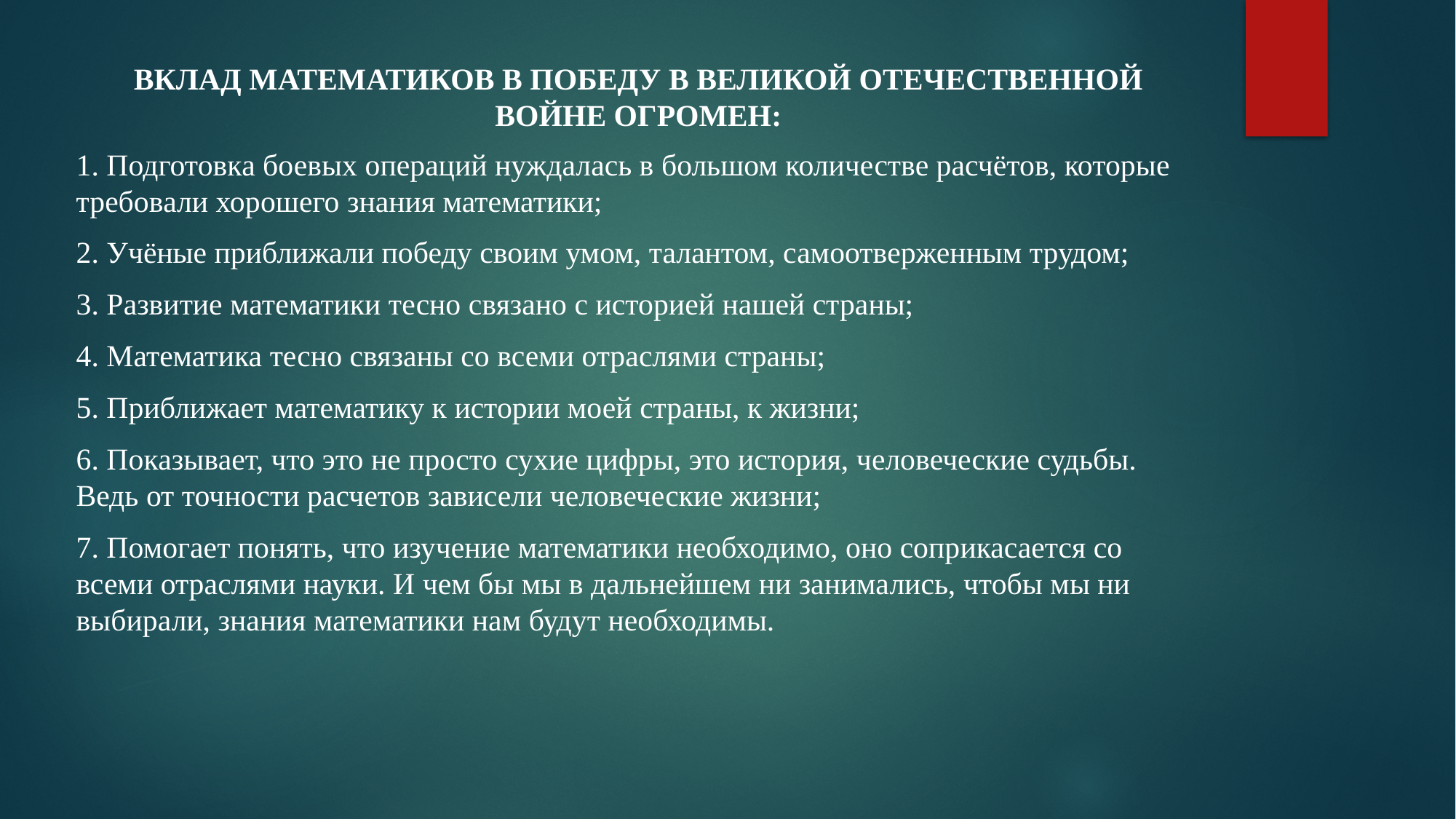

# ВКЛАД МАТЕМАТИКОВ В ПОБЕДУ В ВЕЛИКОЙ ОТЕЧЕСТВЕННОЙ ВОЙНЕ ОГРОМЕН:
1. Подготовка боевых операций нуждалась в большом количестве расчётов, которые требовали хорошего знания математики;
2. Учёные приближали победу своим умом, талантом, самоотверженным трудом;
3. Развитие математики тесно связано с историей нашей страны;
4. Математика тесно связаны со всеми отраслями страны;
5. Приближает математику к истории моей страны, к жизни;
6. Показывает, что это не просто сухие цифры, это история, человеческие судьбы. Ведь от точности расчетов зависели человеческие жизни;
7. Помогает понять, что изучение математики необходимо, оно соприкасается со всеми отраслями науки. И чем бы мы в дальнейшем ни занимались, чтобы мы ни выбирали, знания математики нам будут необходимы.